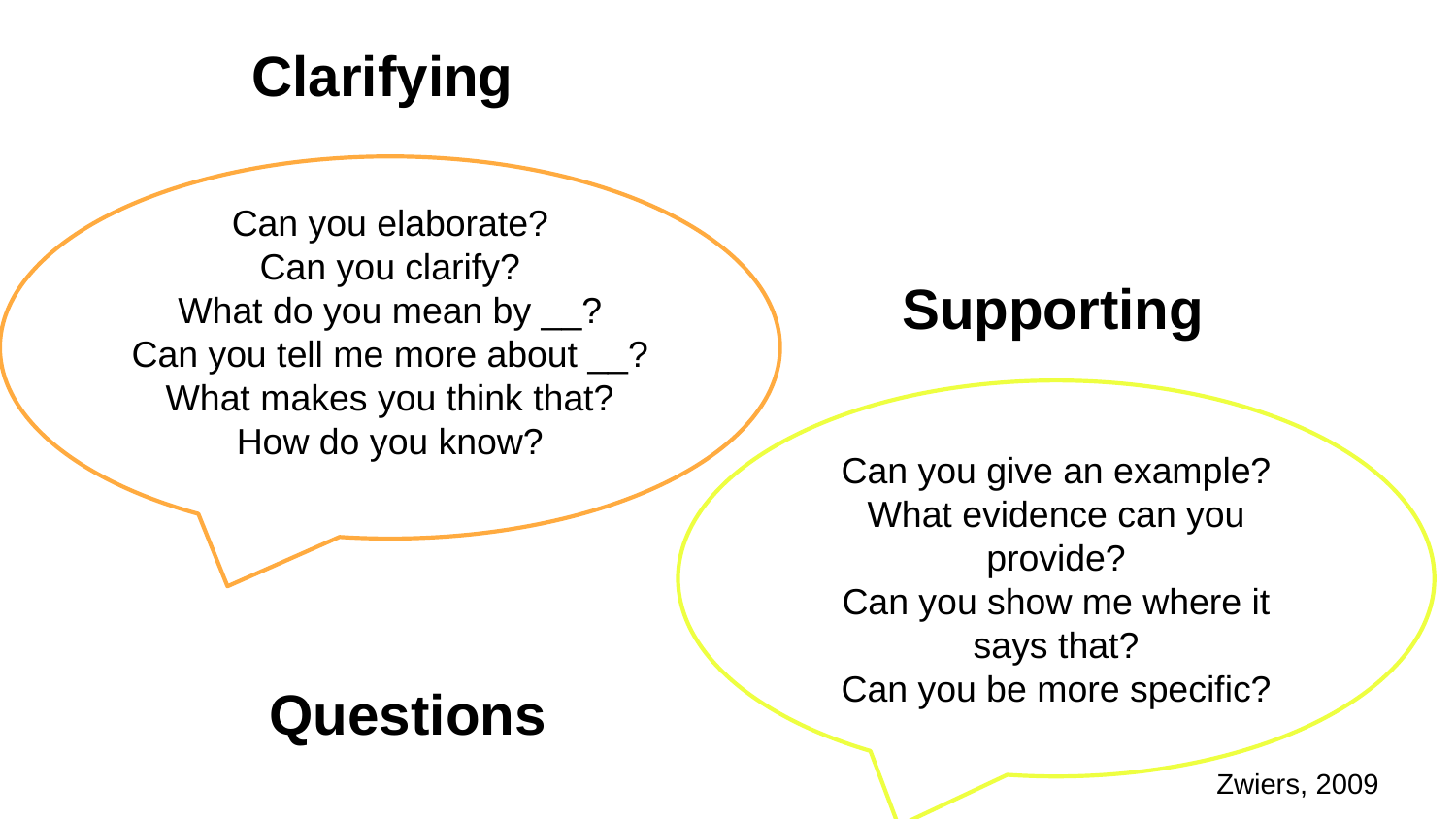

# Clarifying
Can you elaborate?
Can you clarify?
What do you mean by __?
Can you tell me more about __?
What makes you think that?
How do you know?

Supporting
Can you give an example?
What evidence can you provide?
Can you show me where it says that?
Can you be more specific?
Questions
Zwiers, 2009